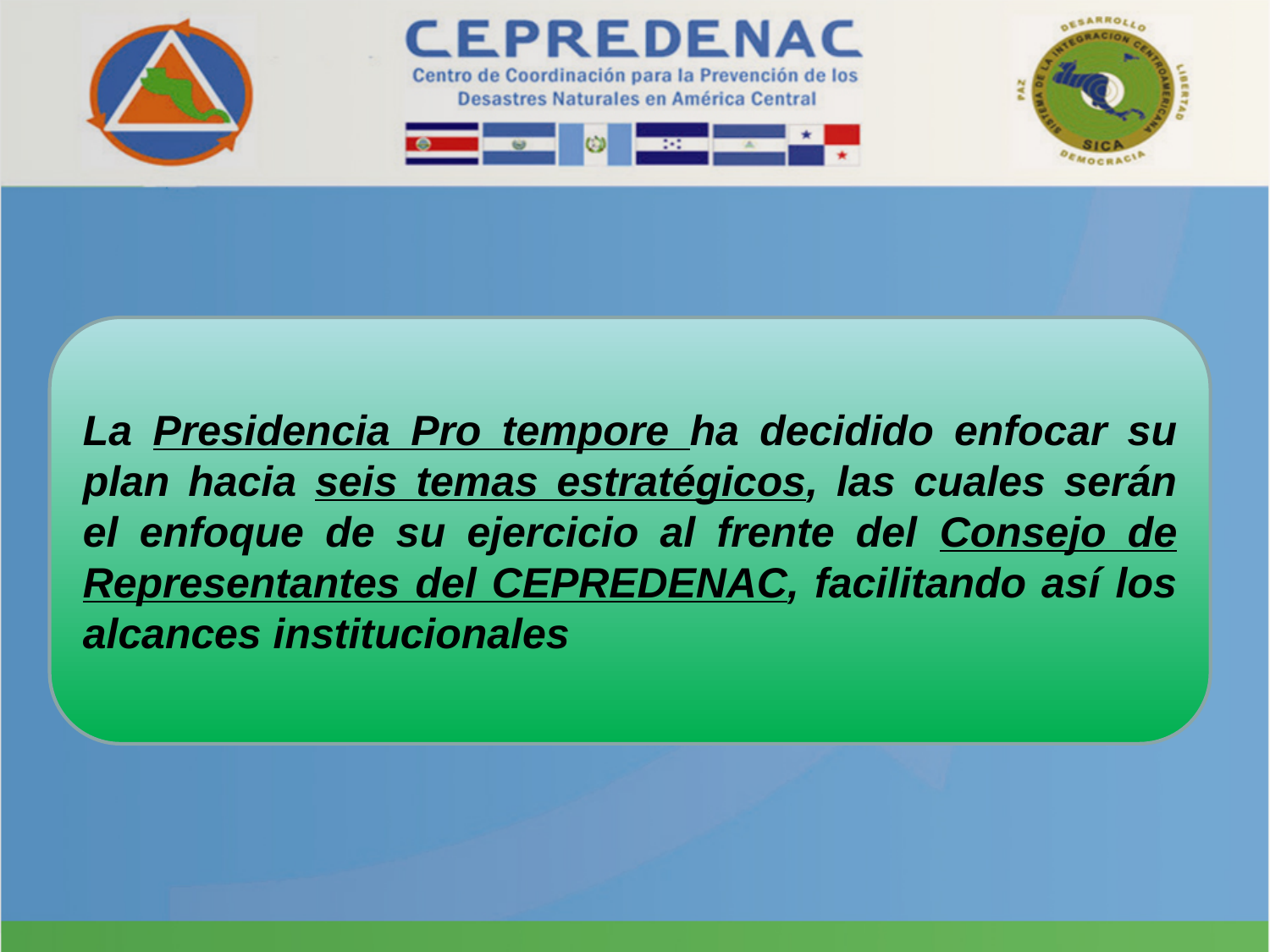

La Presidencia Pro tempore ha decidido enfocar su plan hacia seis temas estratégicos, las cuales serán el enfoque de su ejercicio al frente del Consejo de Representantes del CEPREDENAC, facilitando así los alcances institucionales